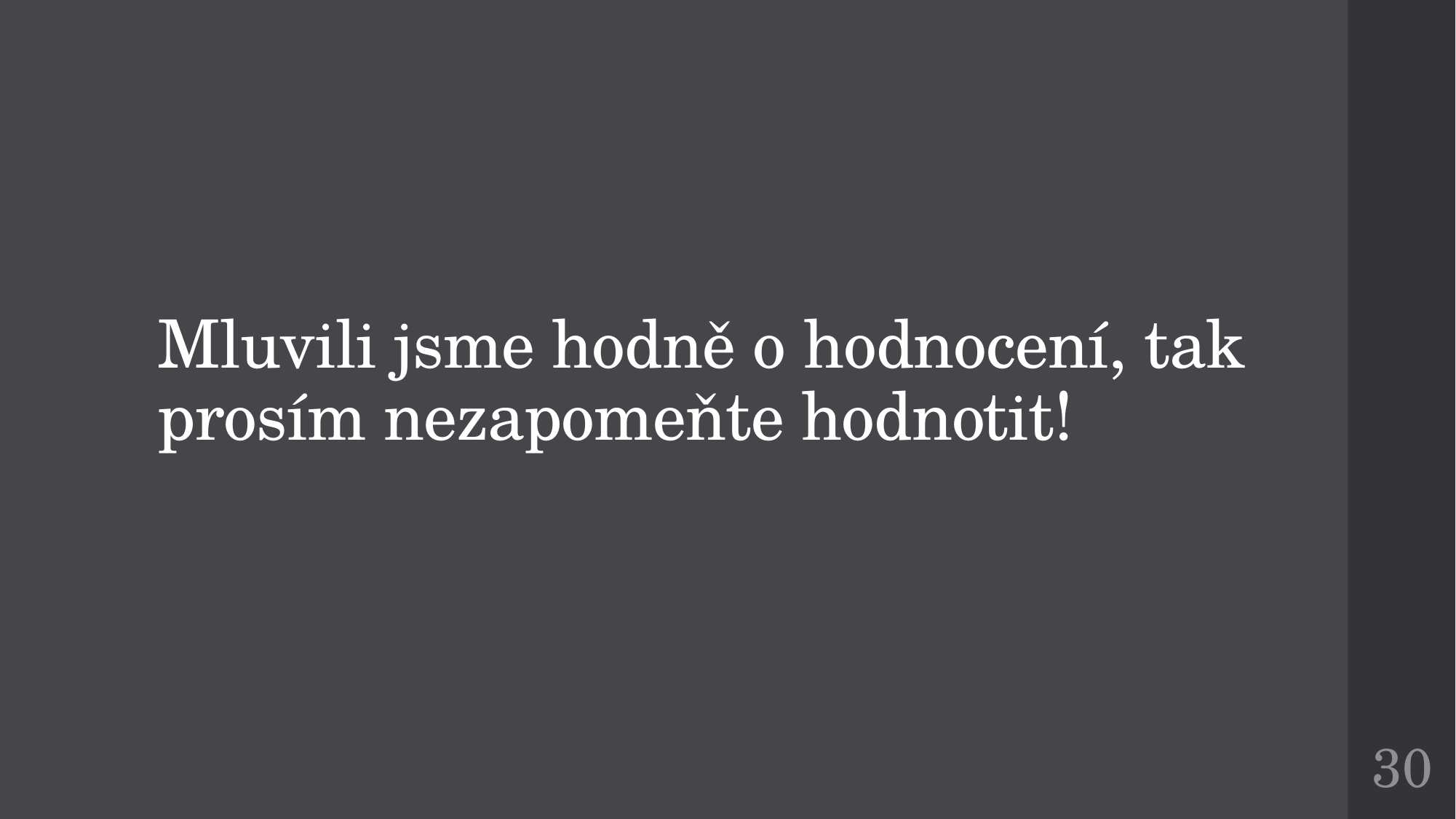

# Mluvili jsme hodně o hodnocení, tak prosím nezapomeňte hodnotit!
30